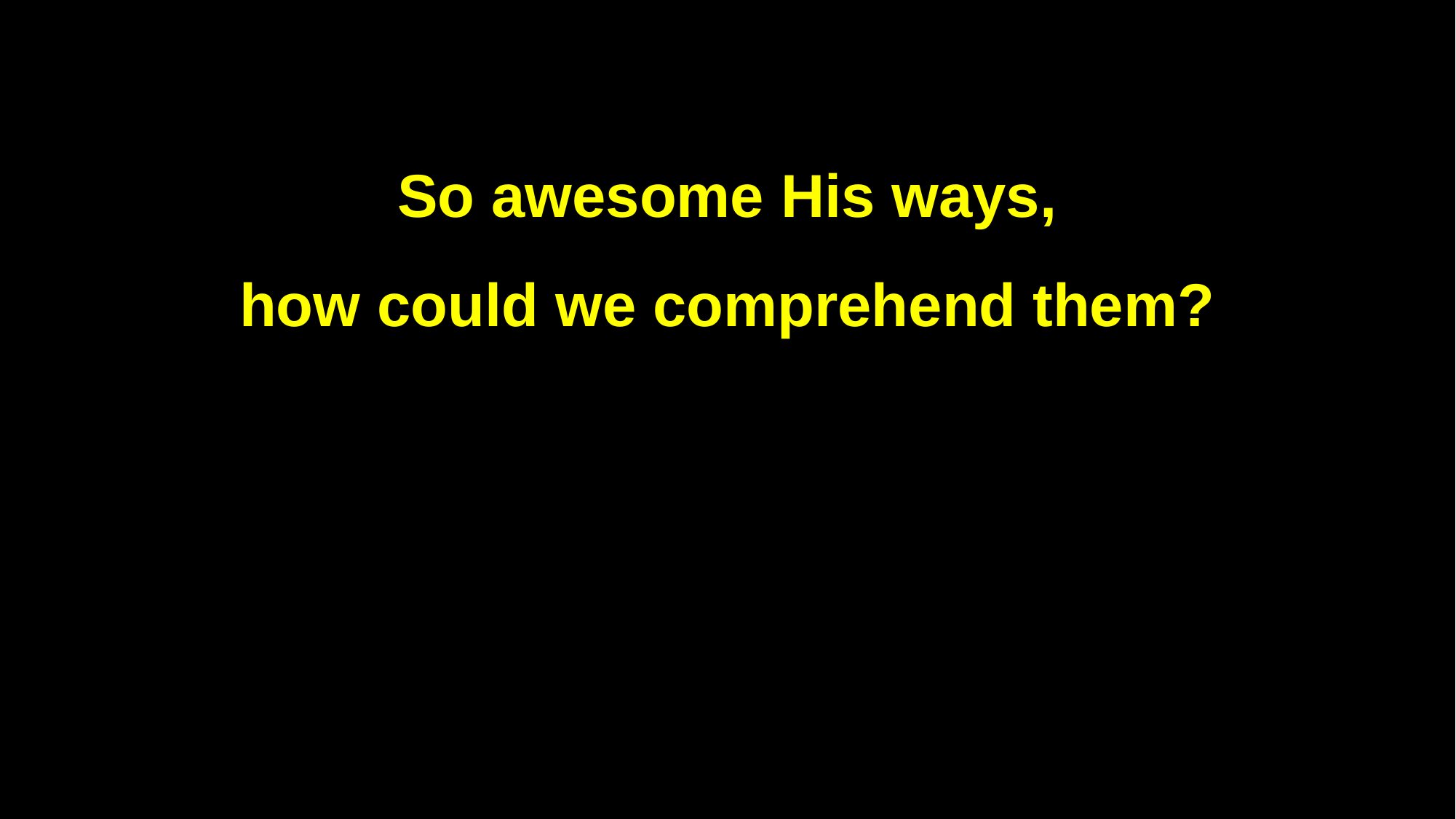

So awesome His ways,
how could we comprehend them?